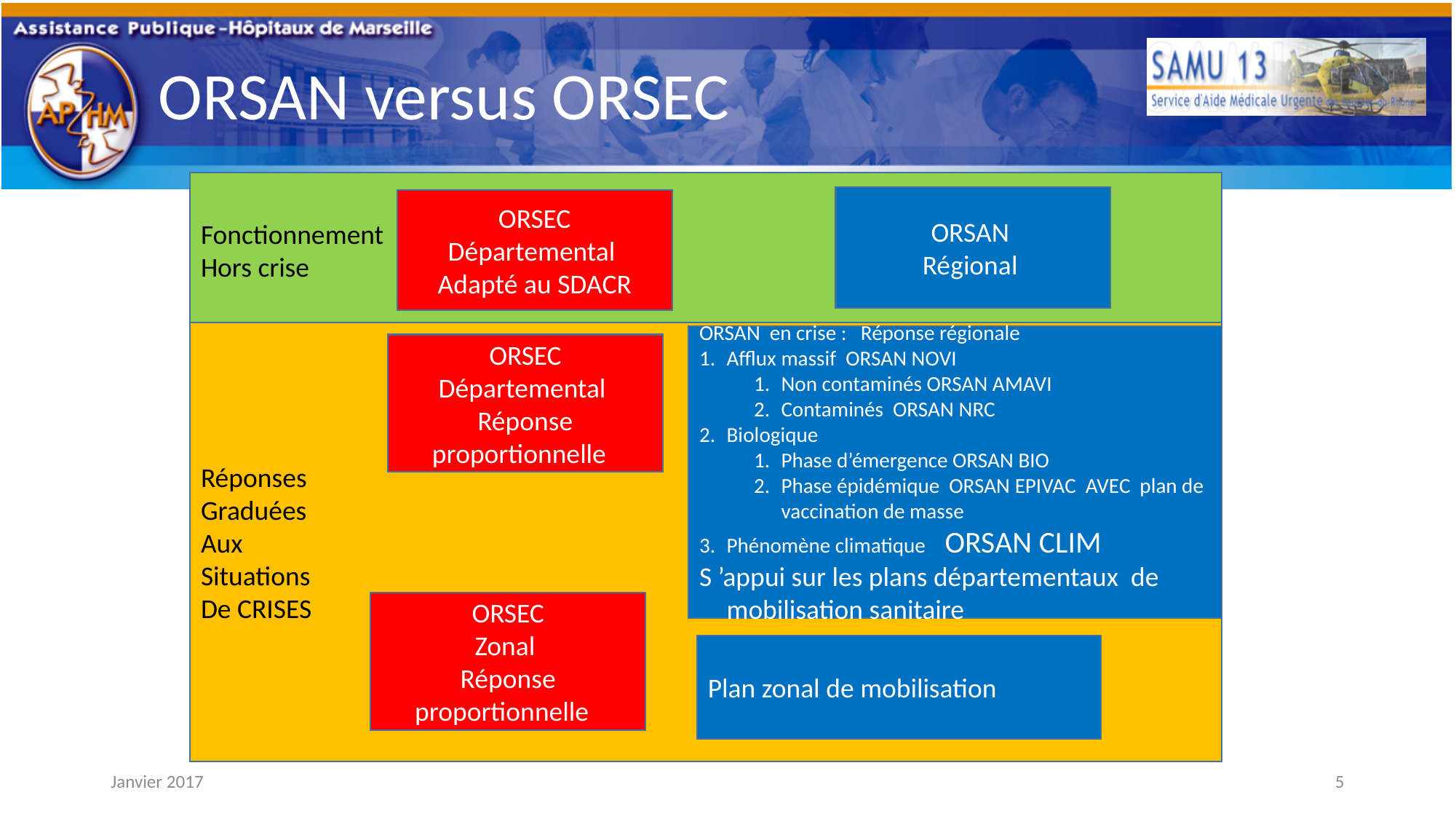

ORSAN versus ORSEC
Fonctionnement
Hors crise
ORSAN
Régional
ORSEC
Départemental
Adapté au SDACR
Réponses
Graduées
Aux
Situations
De CRISES
ORSAN  en crise :   Réponse régionale
Afflux massif  ORSAN NOVI
Non contaminés ORSAN AMAVI
Contaminés  ORSAN NRC
Biologique
Phase d’émergence ORSAN BIO
Phase épidémique  ORSAN EPIVAC  AVEC  plan de vaccination de masse
Phénomène climatique 	ORSAN CLIM
S ’appui sur les plans départementaux  de mobilisation sanitaire
ORSEC
Départemental
Réponse proportionnelle
ORSEC
Zonal
Réponse proportionnelle
Plan zonal de mobilisation
SAMU de l’ESR  Dr A Puget et P Garry
Janvier 2017
5